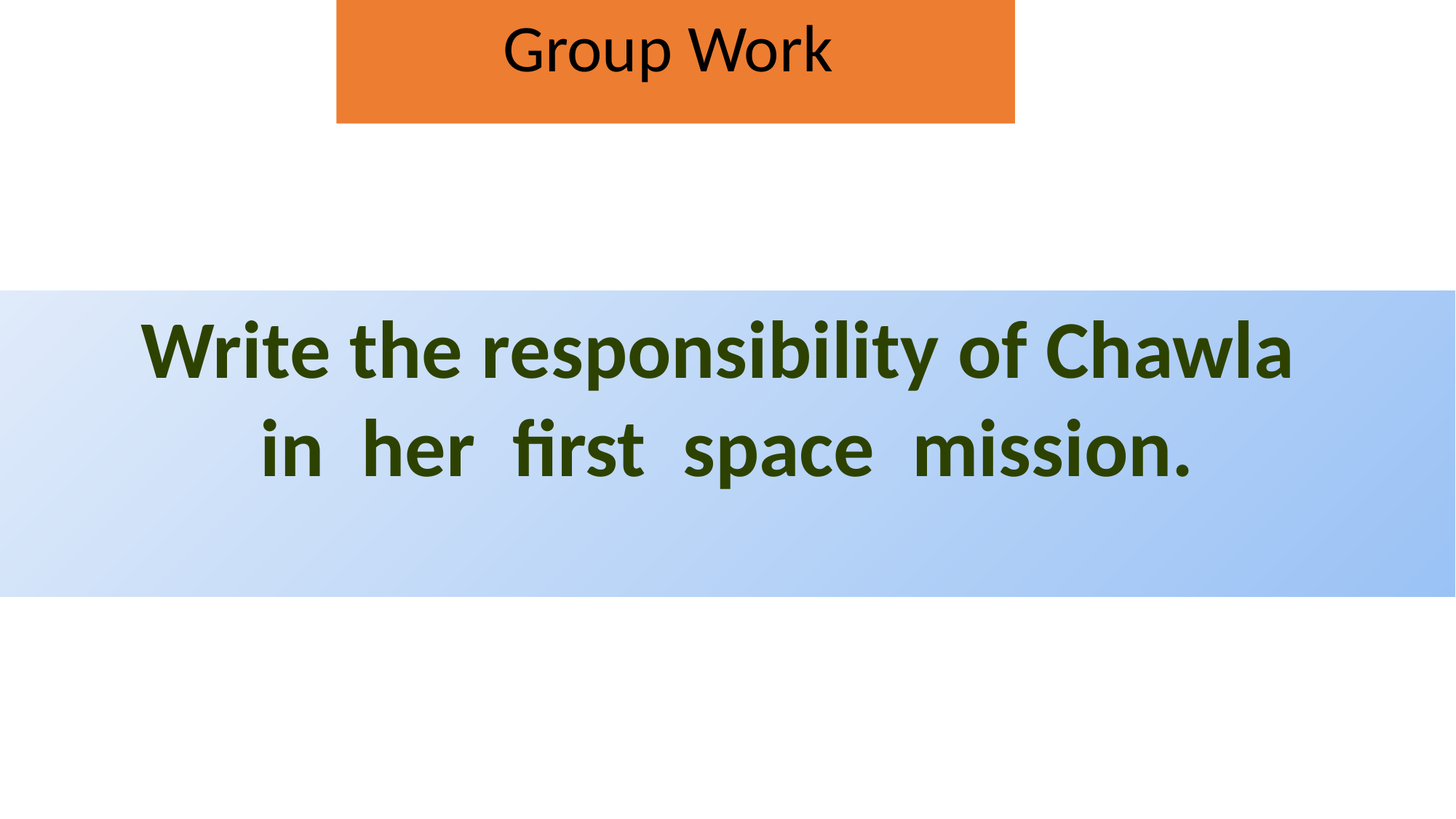

Group Work

Write the responsibility of Chawla
in  her  first  space  mission.